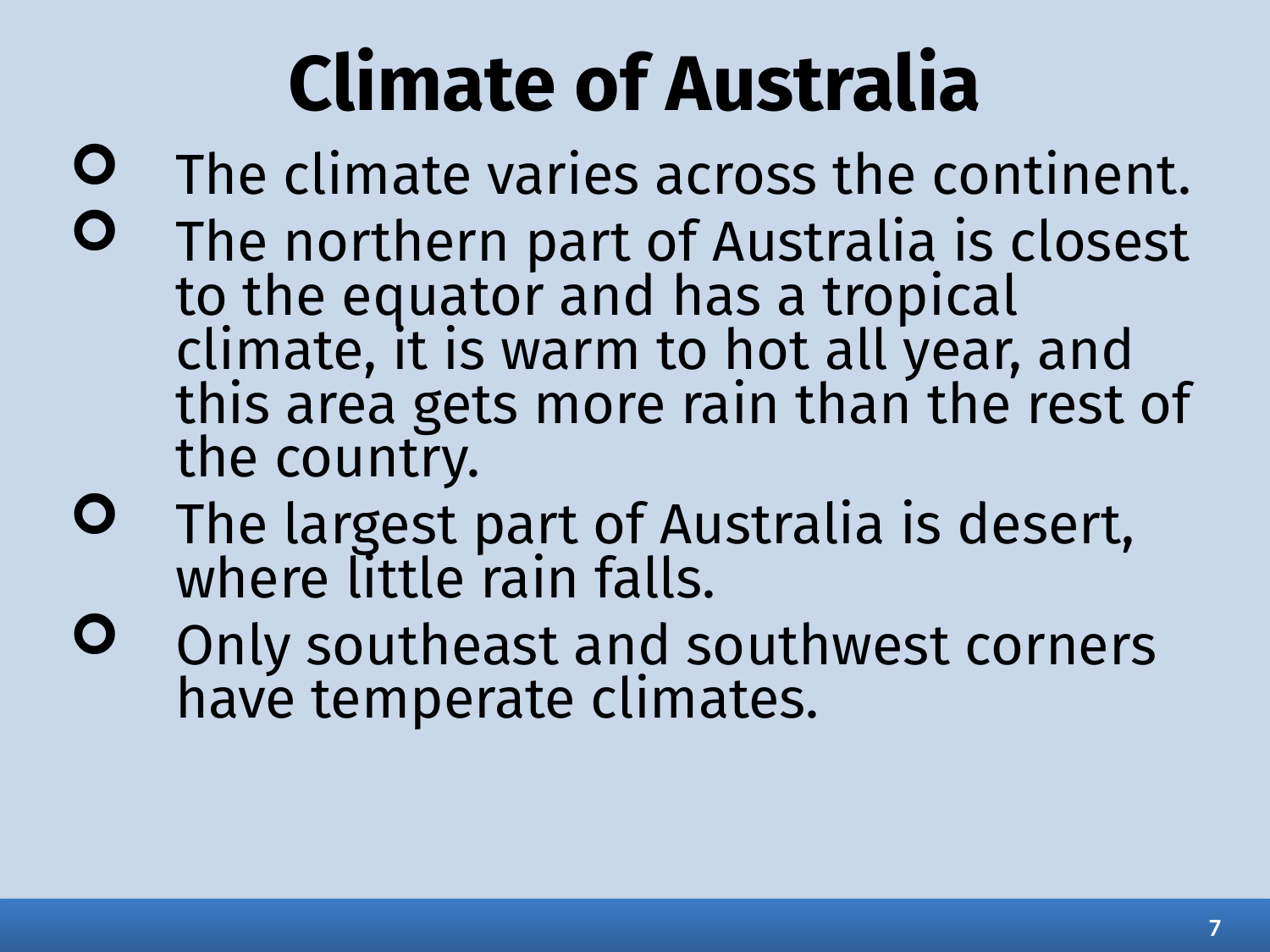

# Climate of Australia
The climate varies across the continent.
The northern part of Australia is closest to the equator and has a tropical climate, it is warm to hot all year, and this area gets more rain than the rest of the country.
The largest part of Australia is desert, where little rain falls.
Only southeast and southwest corners have temperate climates.
7